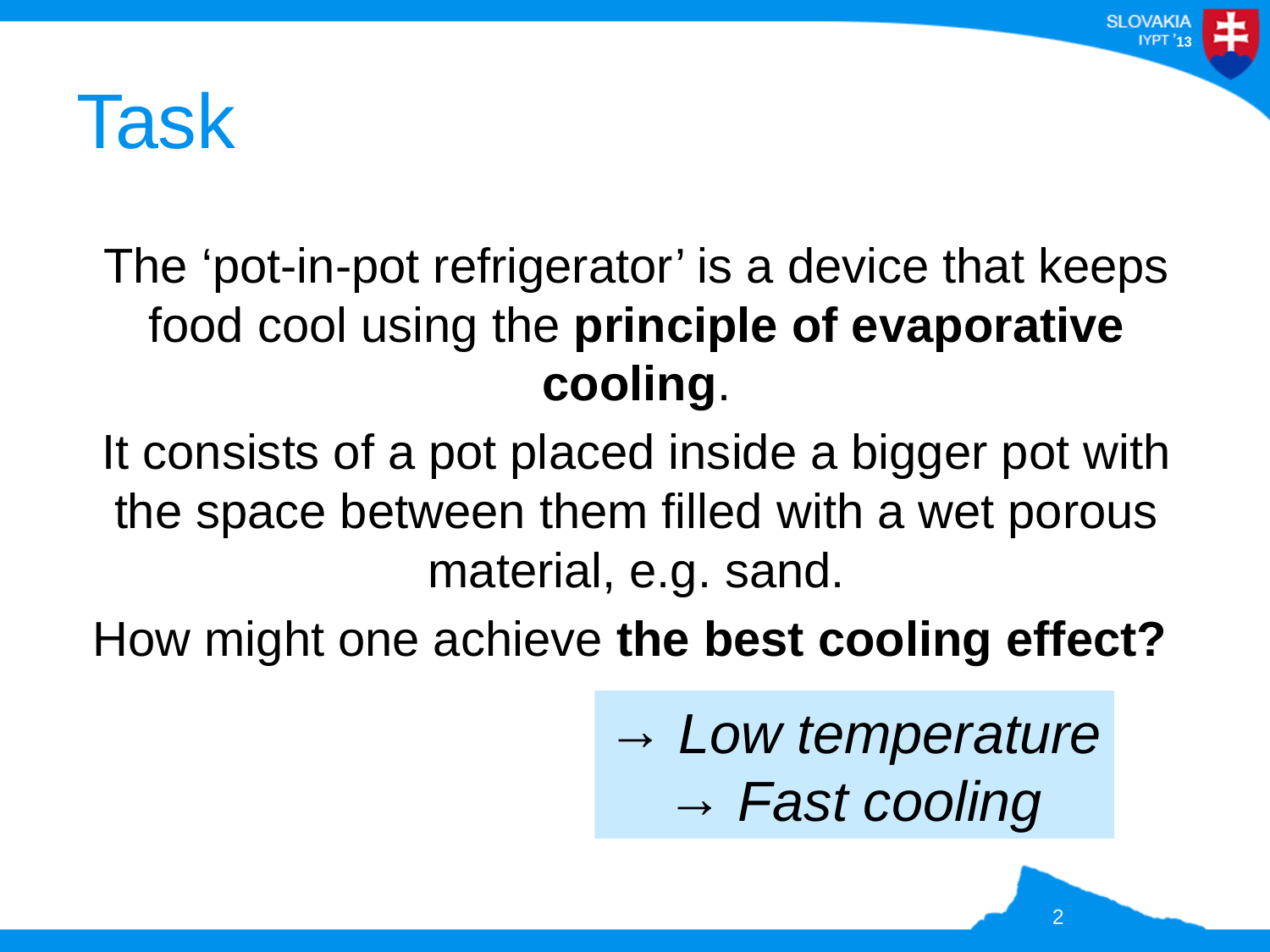

# Task
The ‘pot-in-pot refrigerator’ is a device that keeps food cool using the principle of evaporative cooling.
It consists of a pot placed inside a bigger pot with the space between them filled with a wet porous material, e.g. sand.
How might one achieve the best cooling effect?
Low temperature
Fast cooling
2